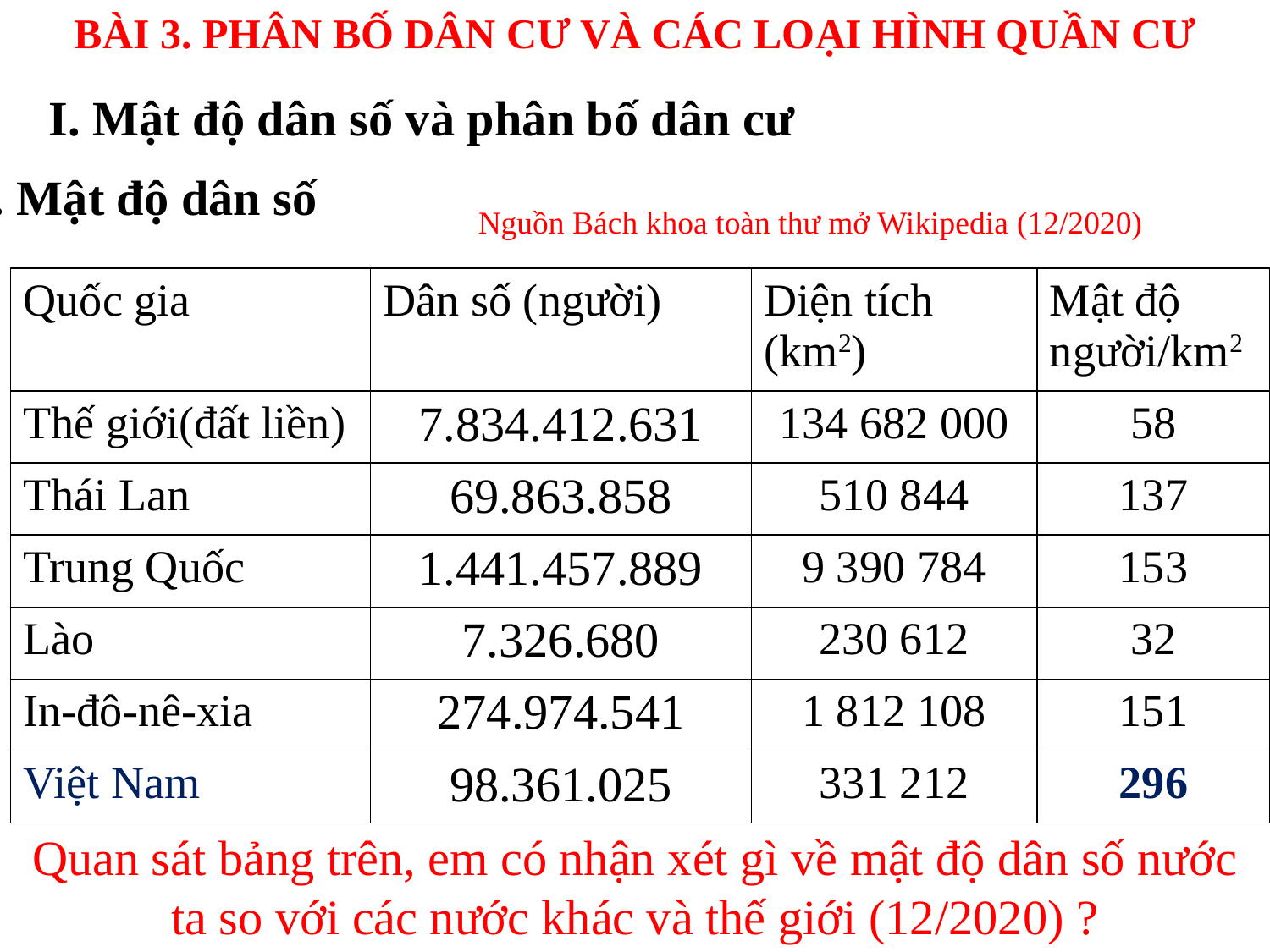

BÀI 3. PHÂN BỐ DÂN CƯ VÀ CÁC LOẠI HÌNH QUẦN CƯ
I. Mật độ dân số và phân bố dân cư
1. Mật độ dân số
Nguồn Bách khoa toàn thư mở Wikipedia (12/2020)
| Quốc gia | Dân số (người) | Diện tích (km2) | Mật độ người/km2 |
| --- | --- | --- | --- |
| Thế giới(đất liền) | 7.834.412.631 | 134 682 000 | 58 |
| Thái Lan | 69.863.858 | 510 844 | 137 |
| Trung Quốc | 1.441.457.889 | 9 390 784 | 153 |
| Lào | 7.326.680 | 230 612 | 32 |
| In-đô-nê-xia | 274.974.541 | 1 812 108 | 151 |
| Việt Nam | 98.361.025 | 331 212 | 296 |
Quan sát bảng trên, em có nhận xét gì về mật độ dân số nước ta so với các nước khác và thế giới (12/2020) ?